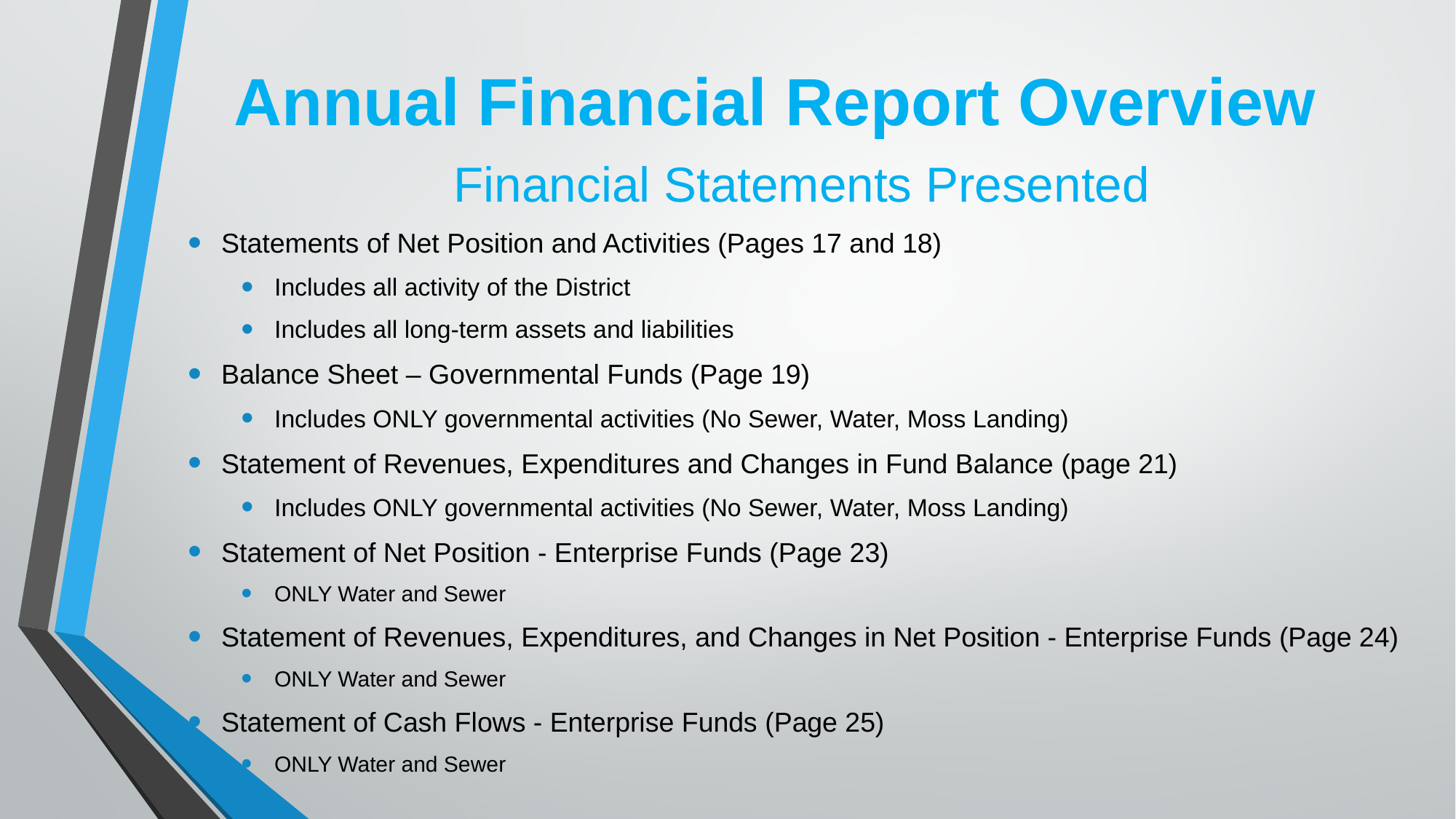

# Annual Financial Report Overview
Financial Statements Presented
Statements of Net Position and Activities (Pages 17 and 18)
Includes all activity of the District
Includes all long-term assets and liabilities
Balance Sheet – Governmental Funds (Page 19)
Includes ONLY governmental activities (No Sewer, Water, Moss Landing)
Statement of Revenues, Expenditures and Changes in Fund Balance (page 21)
Includes ONLY governmental activities (No Sewer, Water, Moss Landing)
Statement of Net Position - Enterprise Funds (Page 23)
ONLY Water and Sewer
Statement of Revenues, Expenditures, and Changes in Net Position - Enterprise Funds (Page 24)
ONLY Water and Sewer
Statement of Cash Flows - Enterprise Funds (Page 25)
ONLY Water and Sewer